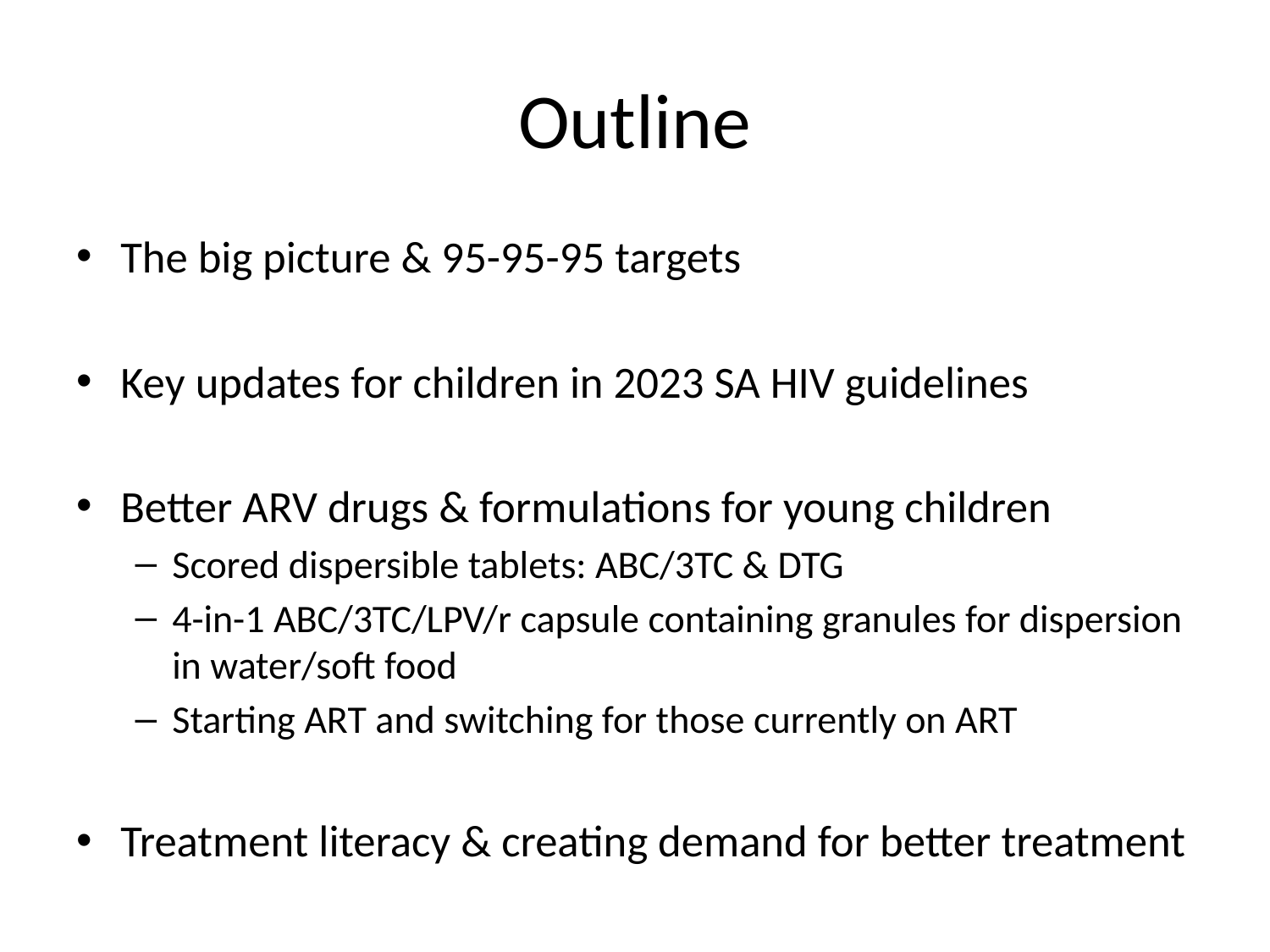

# Outline
The big picture & 95-95-95 targets

Key updates for children in 2023 SA HIV guidelines

Better ARV drugs & formulations for young children
Scored dispersible tablets: ABC/3TC & DTG
4-in-1 ABC/3TC/LPV/r capsule containing granules for dispersion in water/soft food
Starting ART and switching for those currently on ART

Treatment literacy & creating demand for better treatment